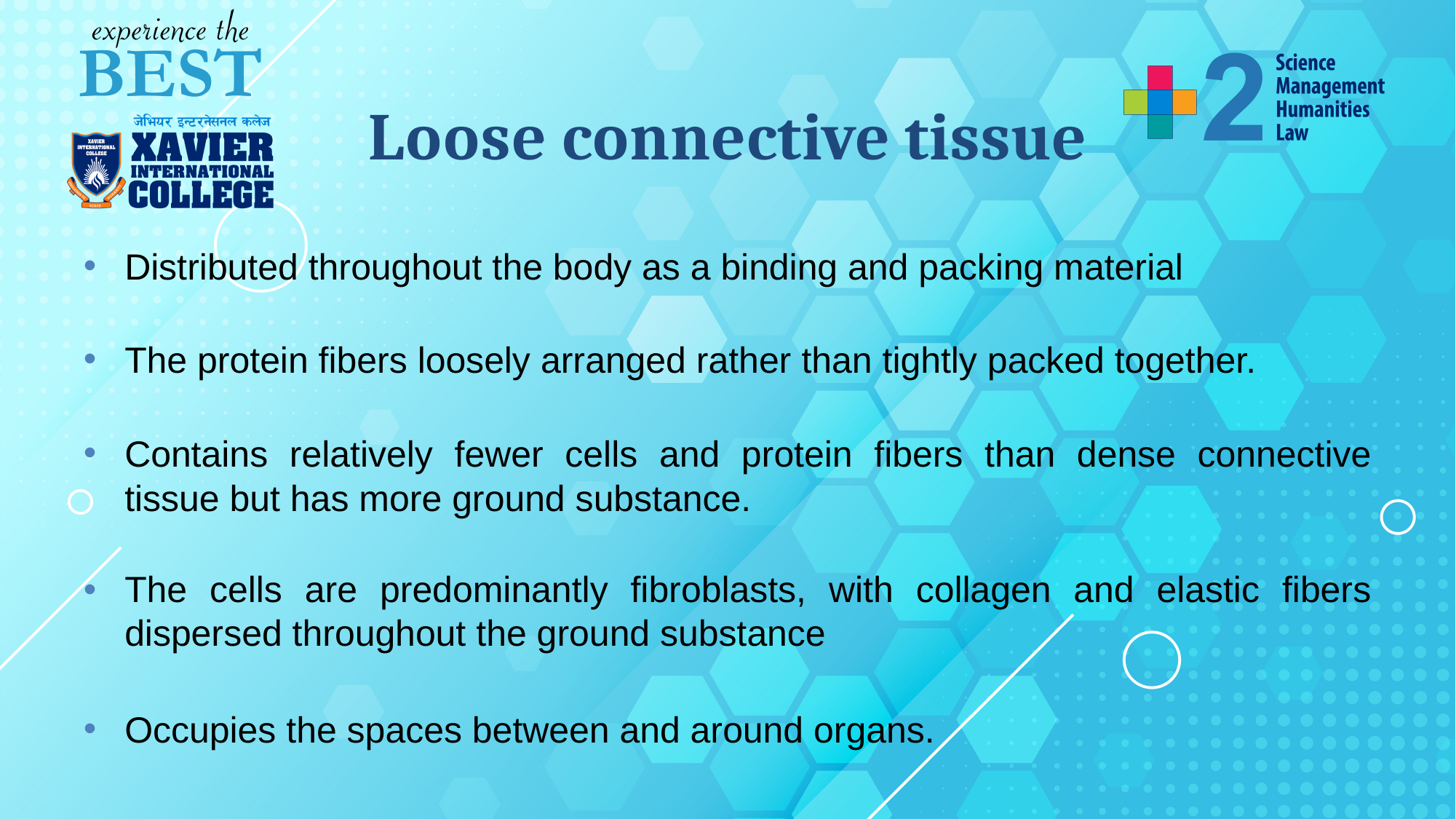

# Loose connective tissue
Distributed throughout the body as a binding and packing material
The protein fibers loosely arranged rather than tightly packed together.
Contains relatively fewer cells and protein fibers than dense connective tissue but has more ground substance.
The cells are predominantly fibroblasts, with collagen and elastic fibers dispersed throughout the ground substance
Occupies the spaces between and around organs.